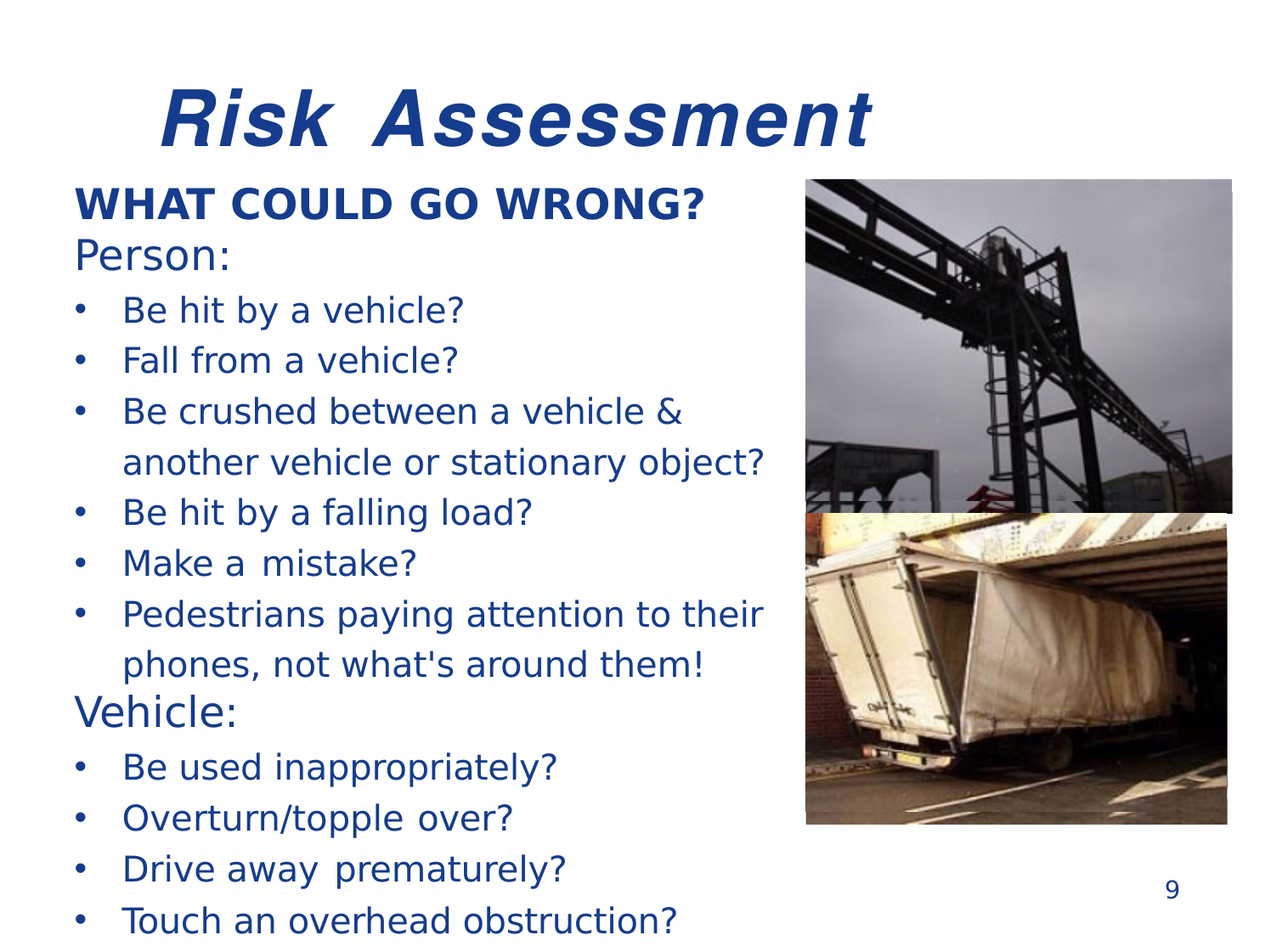

# Risk	Assessment
WHAT COULD GO WRONG?
Person:
Be hit by a vehicle?
Fall from a vehicle?
Be crushed between a vehicle &  another vehicle or stationary object?
Be hit by a falling load?
Make a mistake?
Pedestrians paying attention to their phones, not what's around them!
Vehicle:
Be used inappropriately?
Overturn/topple over?
Drive away prematurely?
Touch an overhead obstruction?

9